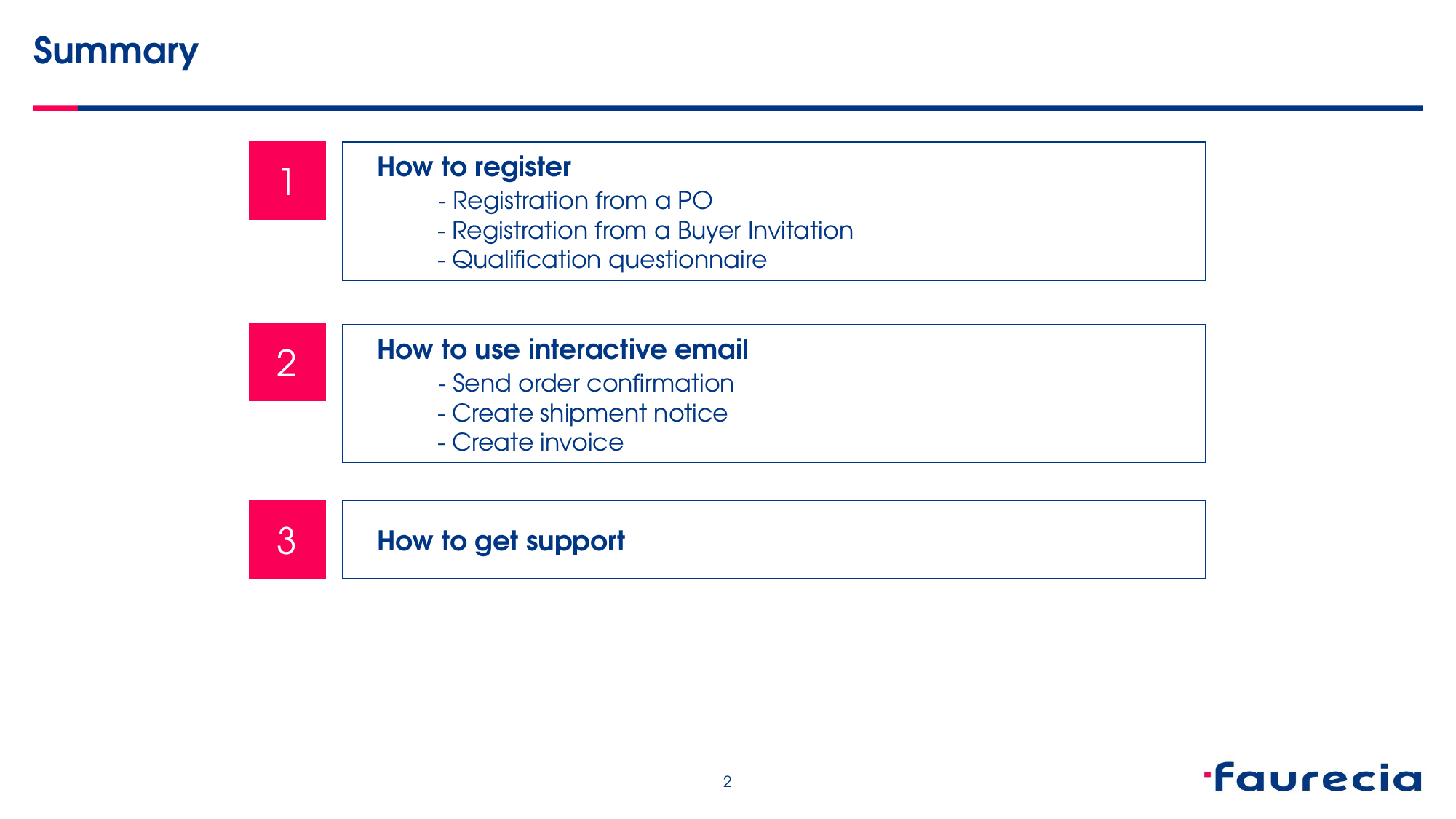

# Summary
1
How to register
        - Registration from a PO
         - Registration from a Buyer Invitation
         - Qualification questionnaire
2
How to use interactive email
        - Send order confirmation
         - Create shipment notice
         - Create invoice
3
How to get support
2